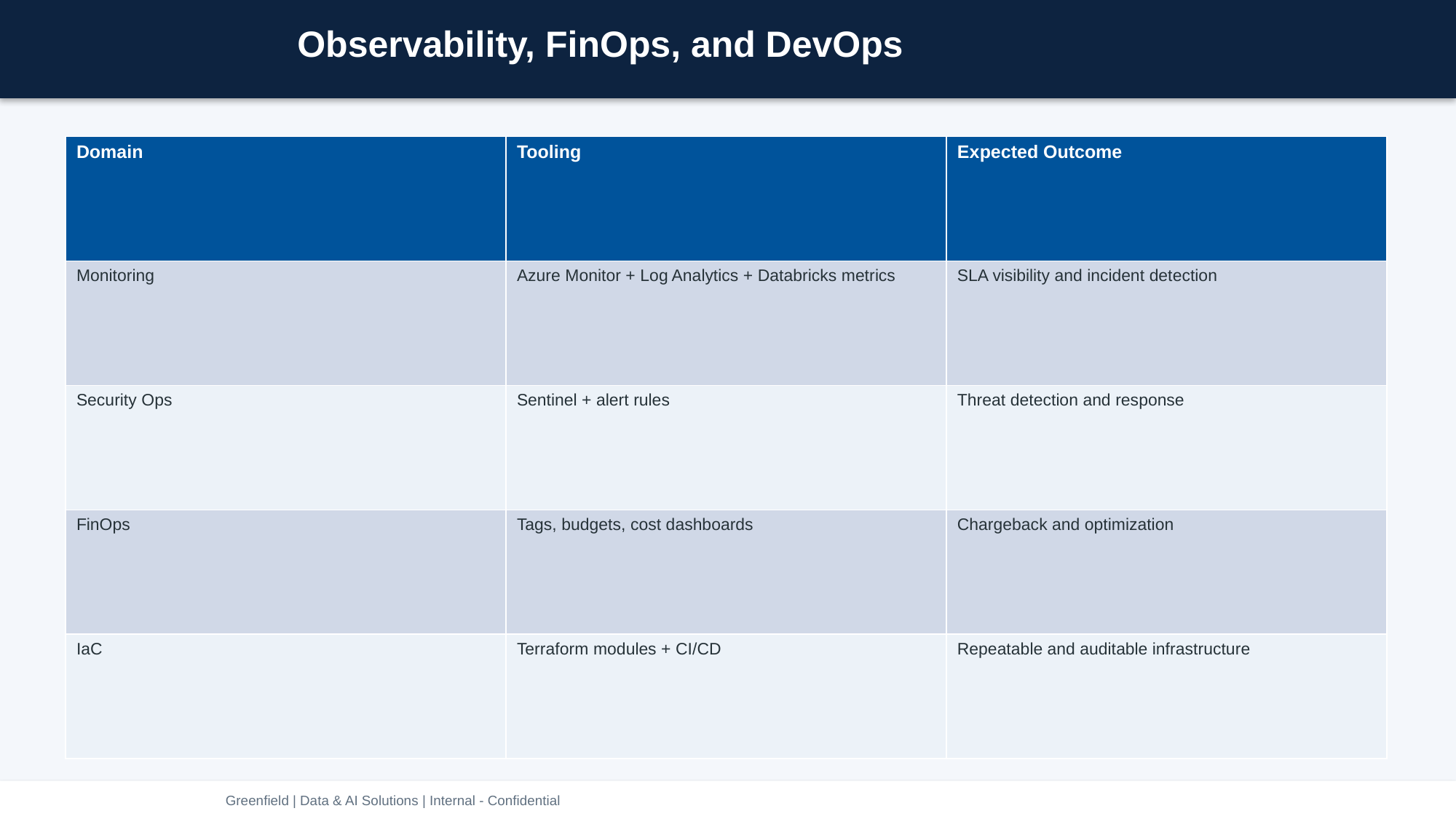

Observability, FinOps, and DevOps
| Domain | Tooling | Expected Outcome |
| --- | --- | --- |
| Monitoring | Azure Monitor + Log Analytics + Databricks metrics | SLA visibility and incident detection |
| Security Ops | Sentinel + alert rules | Threat detection and response |
| FinOps | Tags, budgets, cost dashboards | Chargeback and optimization |
| IaC | Terraform modules + CI/CD | Repeatable and auditable infrastructure |

Greenfield | Data & AI Solutions | Internal - Confidential